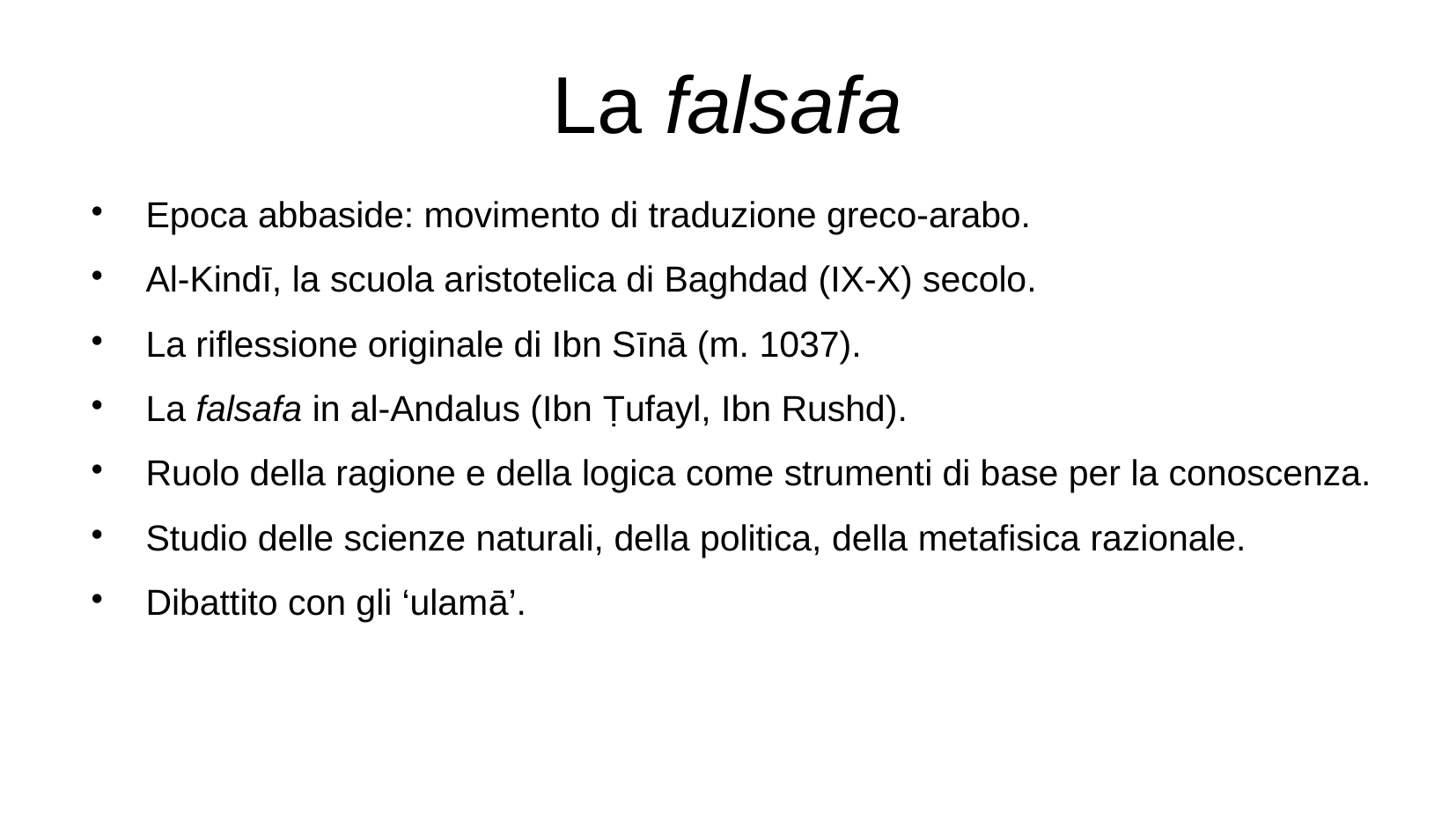

La falsafa
Epoca abbaside: movimento di traduzione greco-arabo.
Al-Kindī, la scuola aristotelica di Baghdad (IX-X) secolo.
La riflessione originale di Ibn Sīnā (m. 1037).
La falsafa in al-Andalus (Ibn Ṭufayl, Ibn Rushd).
Ruolo della ragione e della logica come strumenti di base per la conoscenza.
Studio delle scienze naturali, della politica, della metafisica razionale.
Dibattito con gli ‘ulamā’.